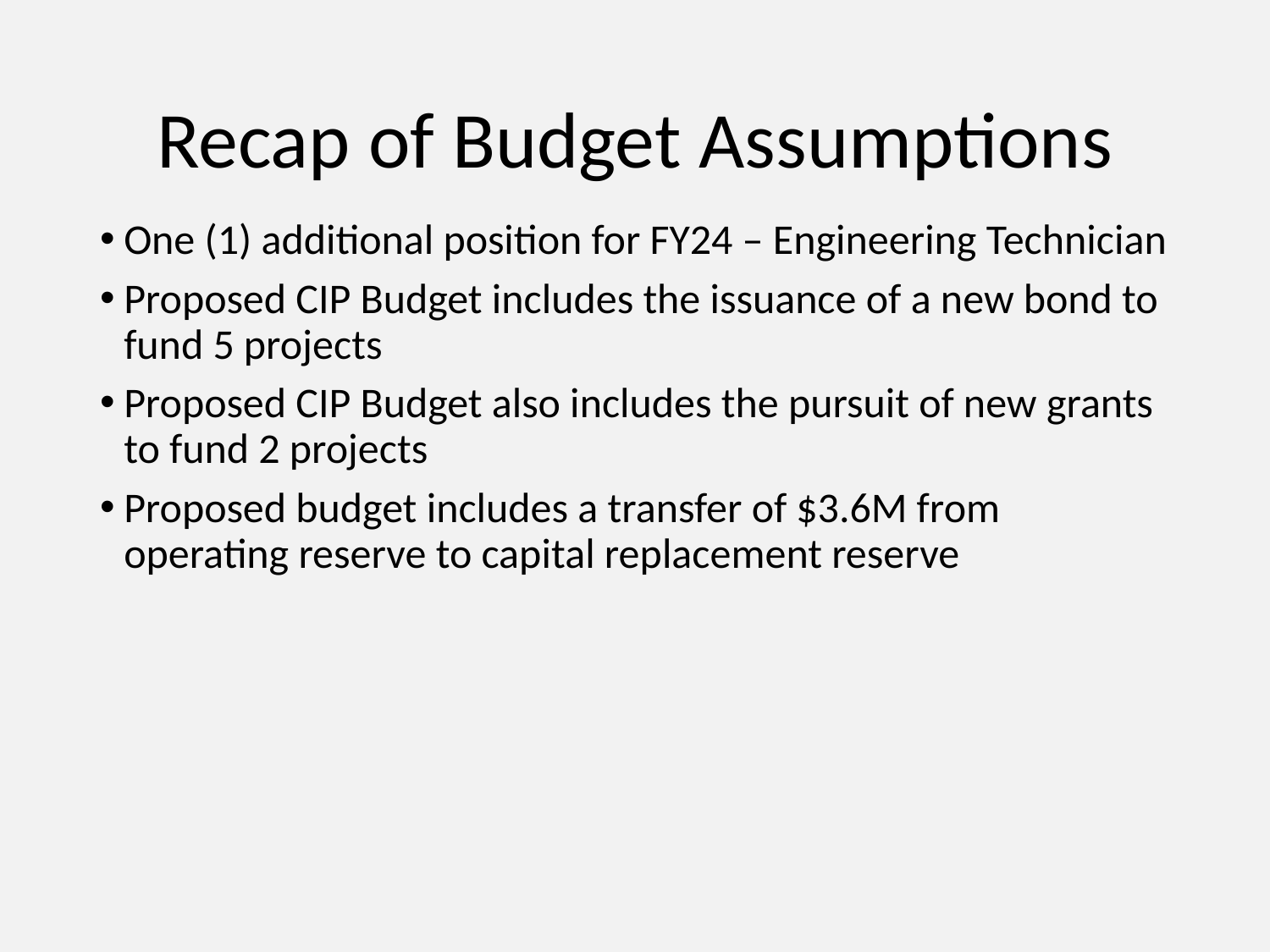

# Recap of Budget Assumptions
One (1) additional position for FY24 – Engineering Technician
Proposed CIP Budget includes the issuance of a new bond to fund 5 projects
Proposed CIP Budget also includes the pursuit of new grants to fund 2 projects
Proposed budget includes a transfer of $3.6M from operating reserve to capital replacement reserve